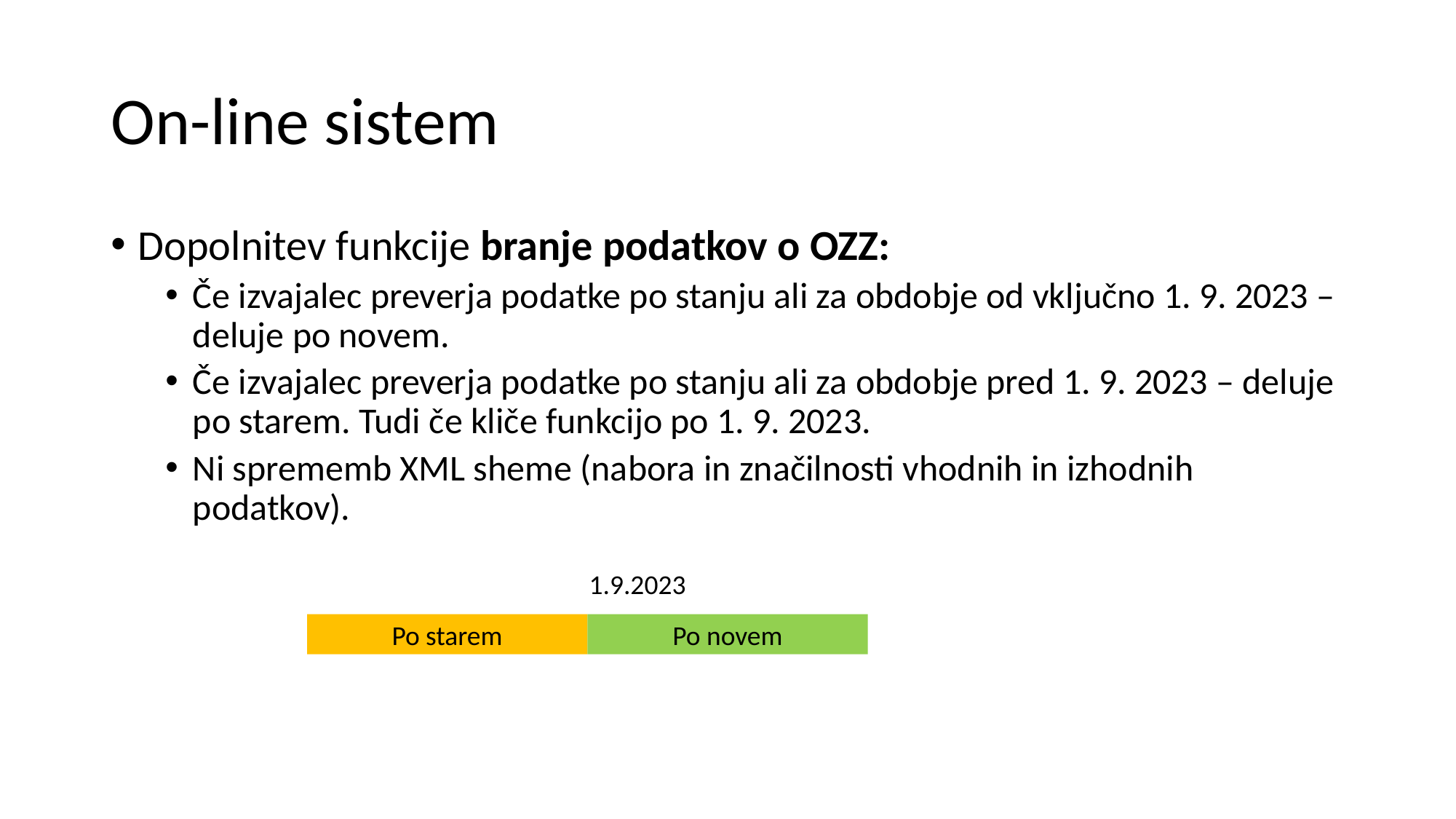

# On-line sistem
Dopolnitev funkcije branje podatkov o OZZ:
Če izvajalec preverja podatke po stanju ali za obdobje od vključno 1. 9. 2023 – deluje po novem.
Če izvajalec preverja podatke po stanju ali za obdobje pred 1. 9. 2023 – deluje po starem. Tudi če kliče funkcijo po 1. 9. 2023.
Ni sprememb XML sheme (nabora in značilnosti vhodnih in izhodnih podatkov).
1.9.2023
Po novem
Po starem